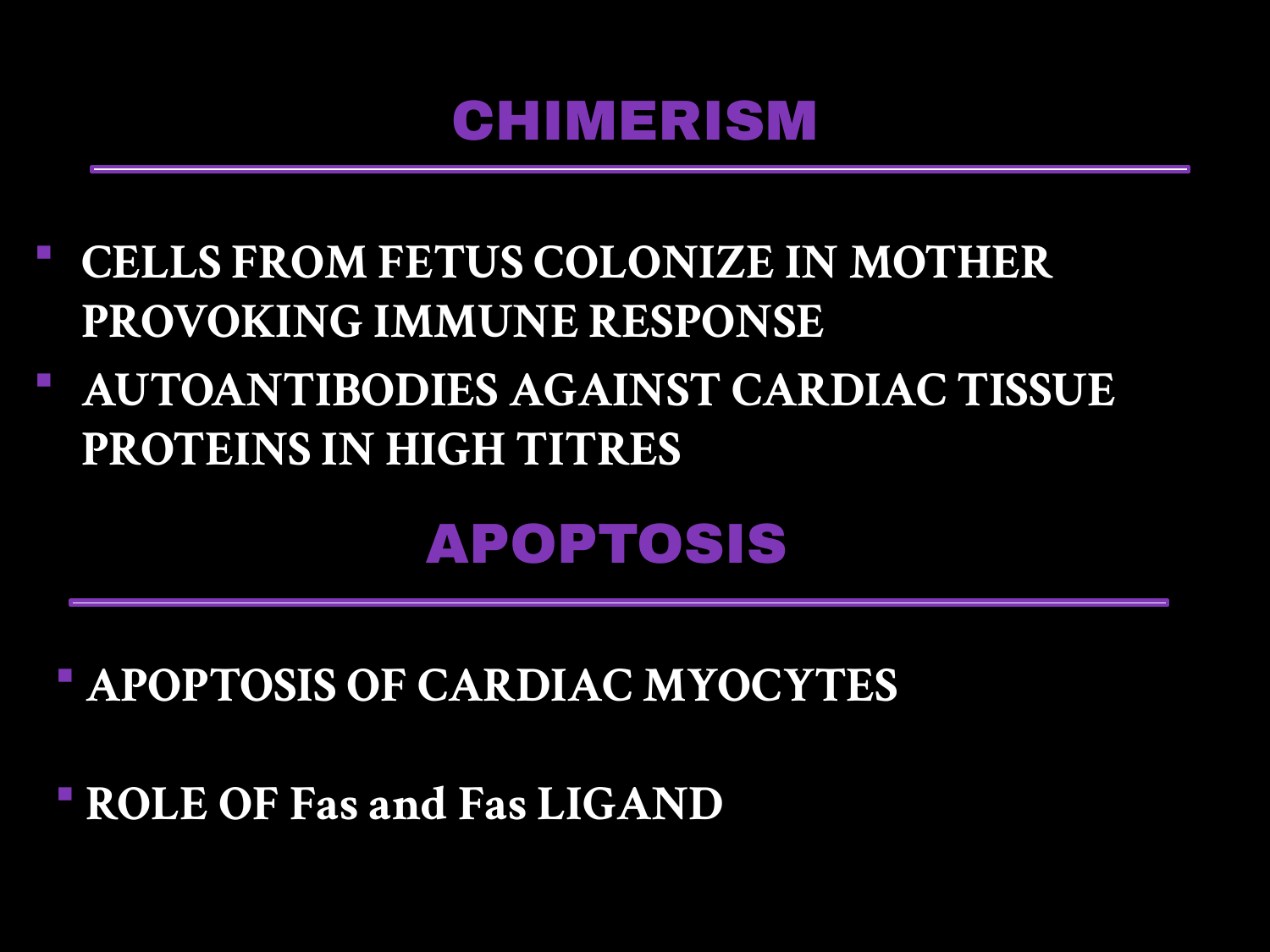

# CHIMERISM

CELLS FROM FETUS COLONIZE IN MOTHER PROVOKING IMMUNE RESPONSE
AUTOANTIBODIES AGAINST CARDIAC TISSUE PROTEINS IN HIGH TITRES

APOPTOSIS

 APOPTOSIS OF CARDIAC MYOCYTES

 ROLE OF Fas and Fas LIGAND